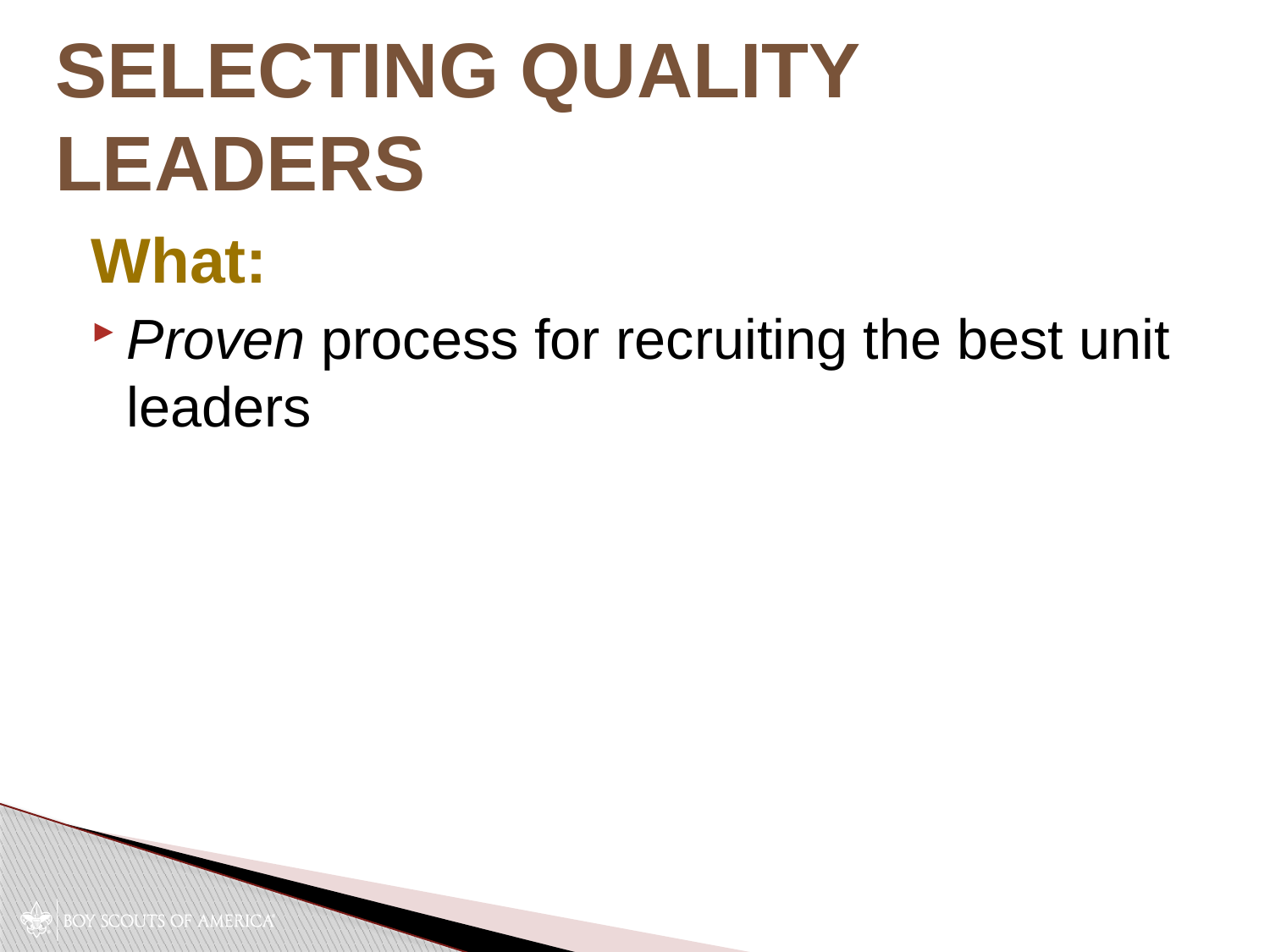

# Selecting Quality Leaders
What:
Proven process for recruiting the best unit leaders